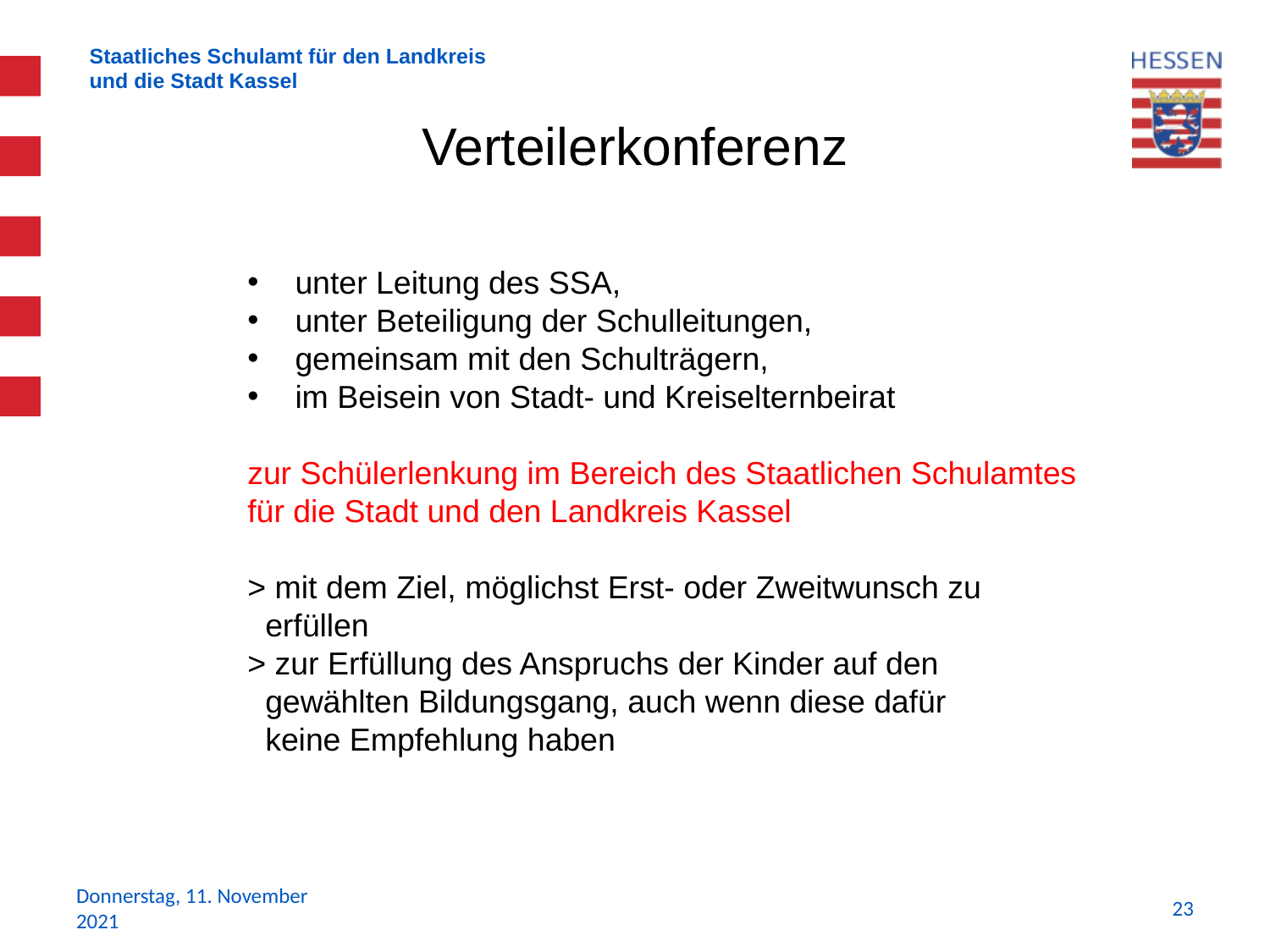

Verteilerkonferenz
unter Leitung des SSA,
unter Beteiligung der Schulleitungen,
gemeinsam mit den Schulträgern,
im Beisein von Stadt- und Kreiselternbeirat

zur Schülerlenkung im Bereich des Staatlichen Schulamtes
für die Stadt und den Landkreis Kassel

> mit dem Ziel, möglichst Erst- oder Zweitwunsch zu
  erfüllen
> zur Erfüllung des Anspruchs der Kinder auf den
  gewählten Bildungsgang, auch wenn diese dafür
  keine Empfehlung haben

Donnerstag, 11. November 2021
23